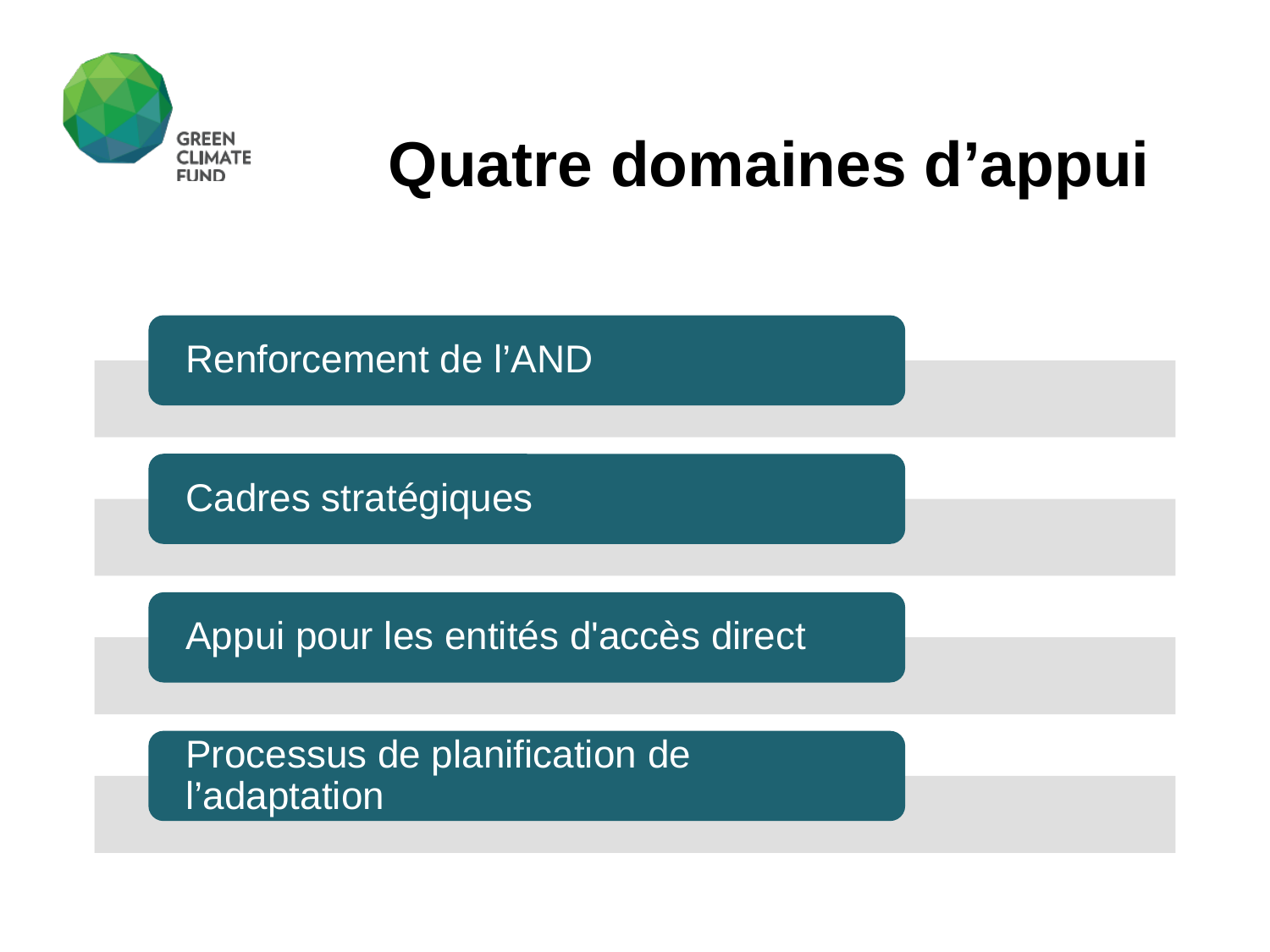

Quatre domaines d’appui
Renforcement de l’AND
Cadres stratégiques
Appui pour les entités d'accès direct
Processus de planification de l’adaptation